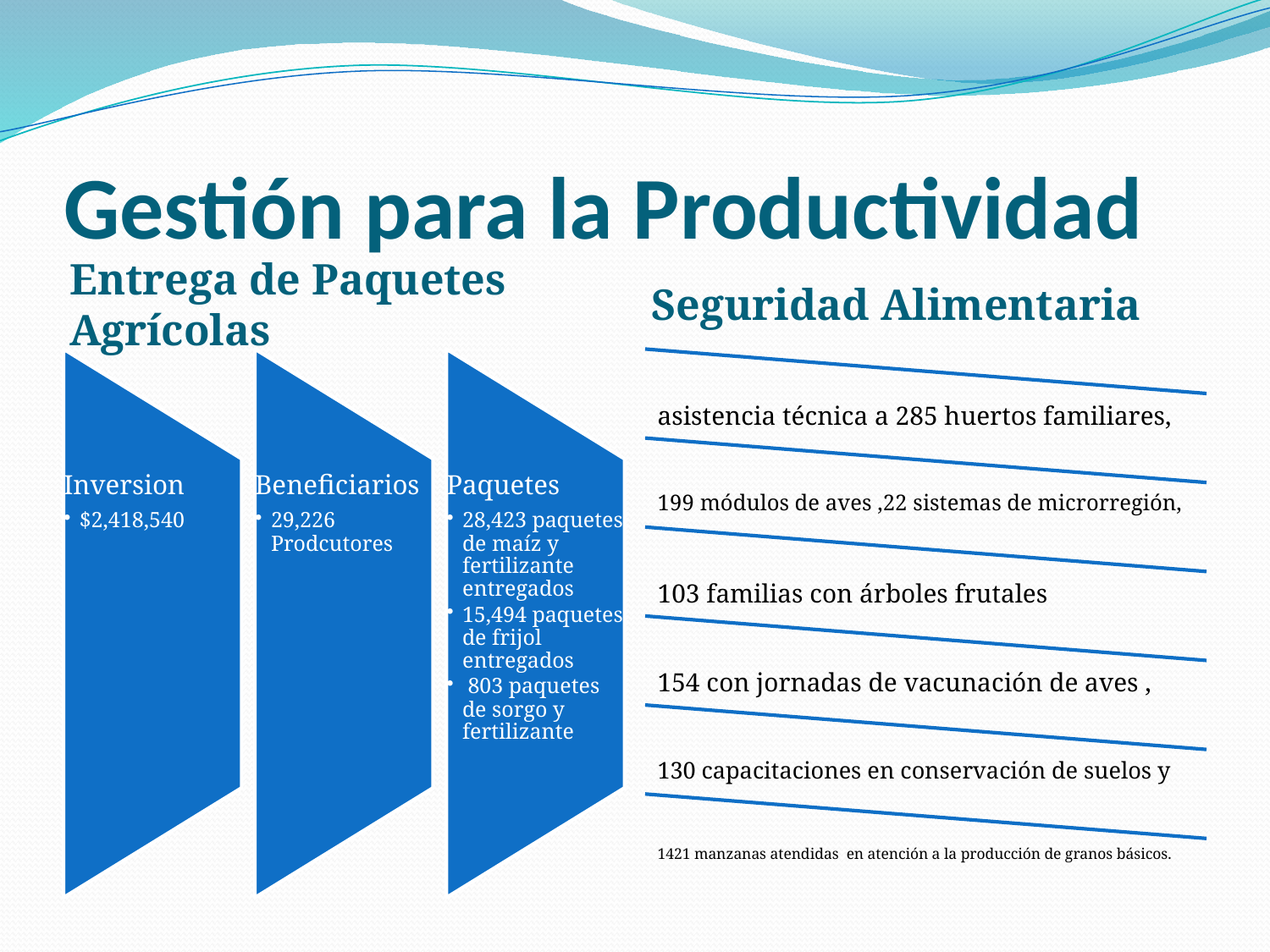

# Gestión para la Productividad
Entrega de Paquetes Agrícolas
Seguridad Alimentaria
Inversion
$2,418,540
Beneficiarios
29,226  Prodcutores
Paquetes
28,423 paquetes de maíz y fertilizante entregados
15,494 paquetes de frijol entregados
 803 paquetes de sorgo y fertilizante
asistencia técnica a 285 huertos familiares,
199 módulos de aves ,22 sistemas de microrregión,
103 familias con árboles frutales
154 con jornadas de vacunación de aves ,
130 capacitaciones en conservación de suelos y
1421 manzanas atendidas  en atención a la producción de granos básicos.